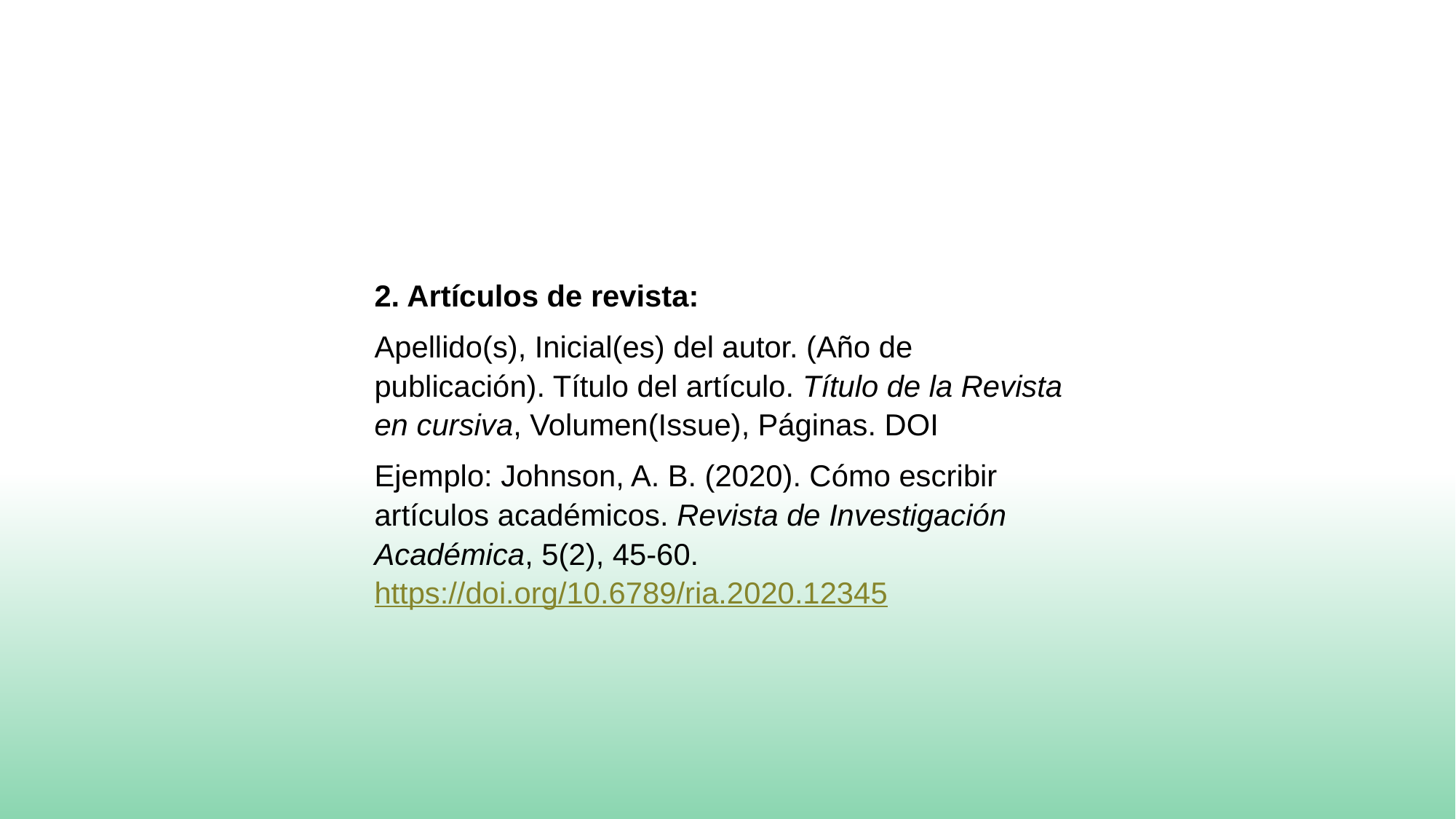

2. Artículos de revista:
Apellido(s), Inicial(es) del autor. (Año de publicación). Título del artículo. Título de la Revista en cursiva, Volumen(Issue), Páginas. DOI
Ejemplo: Johnson, A. B. (2020). Cómo escribir artículos académicos. Revista de Investigación Académica, 5(2), 45-60. https://doi.org/10.6789/ria.2020.12345